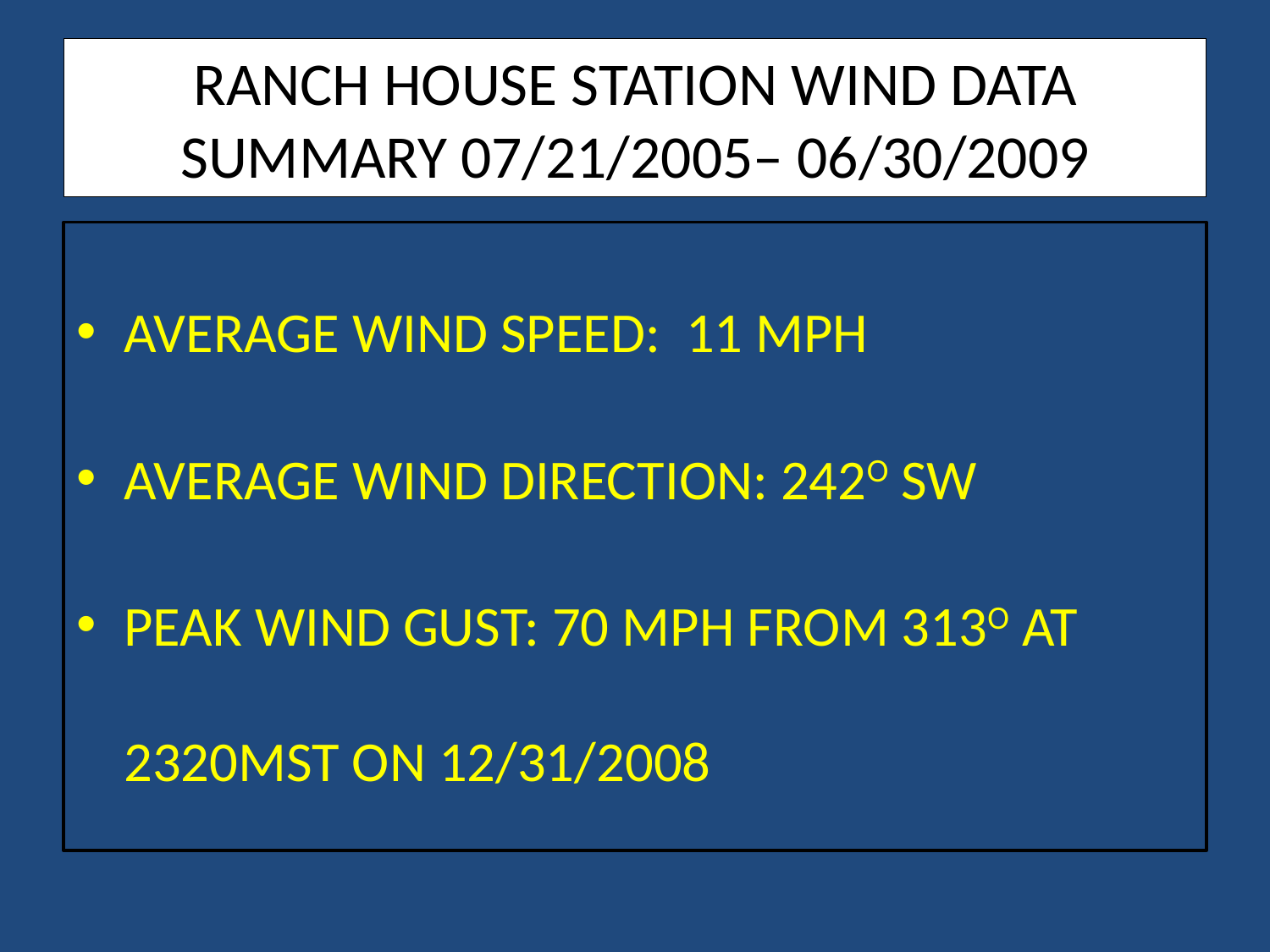

# RANCH HOUSE STATION WIND DATA SUMMARY 07/21/2005– 06/30/2009
AVERAGE WIND SPEED:  11 MPH
AVERAGE WIND DIRECTION: 242O SW
PEAK WIND GUST: 70 MPH FROM 313O AT 2320MST ON 12/31/2008